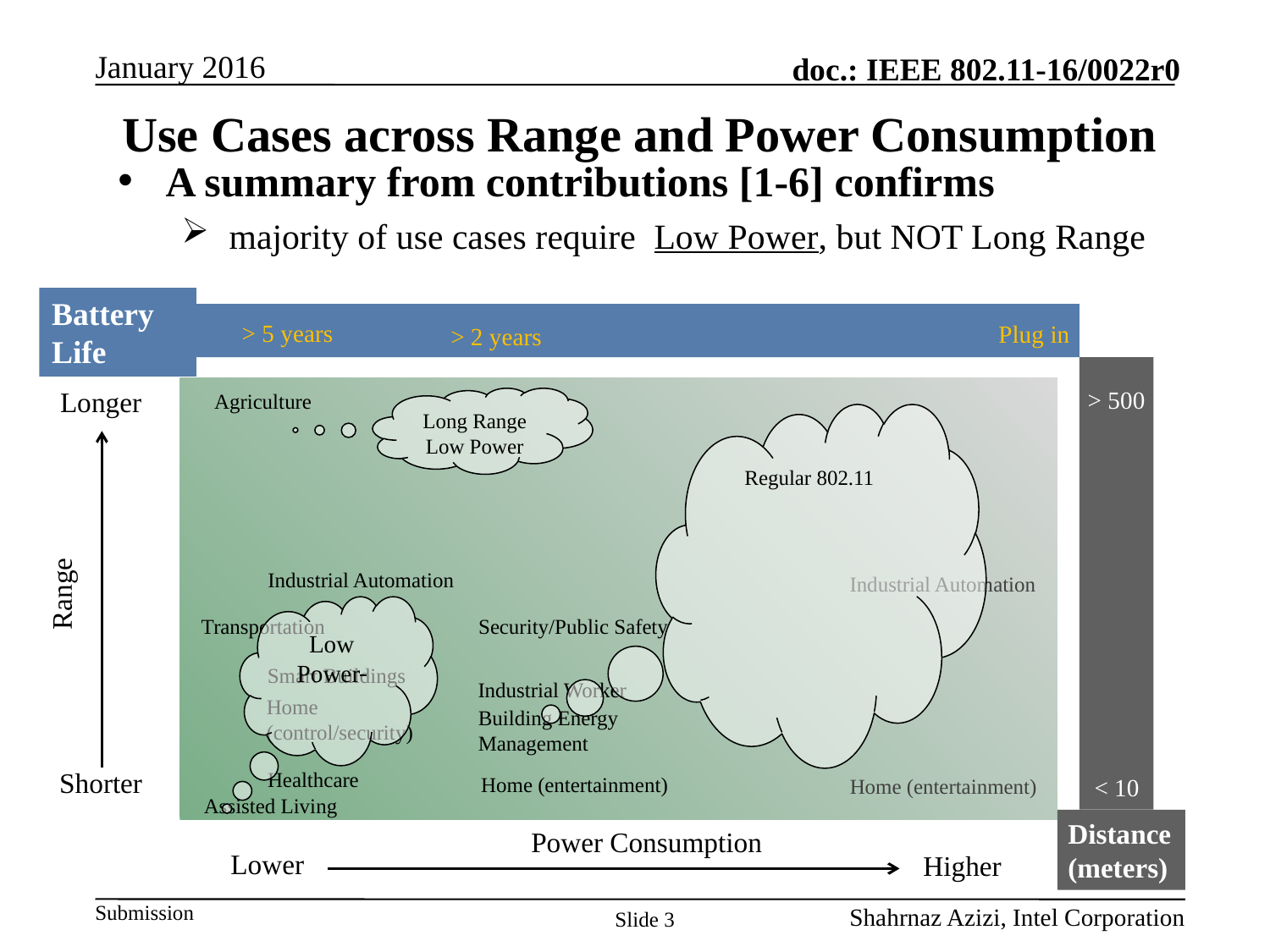

# Use Cases across Range and Power Consumption
A summary from contributions [1-6] confirms
majority of use cases require  Low Power, but NOT Long Range

Battery Life

> 5 years
Plug in
> 2 years

Longer
 > 500
Agriculture
Long Range Low Power
Regular 802.11
Range
Industrial Automation
Industrial Automation
Low Power
Transportation
Security/Public Safety
Smart Buildings
Industrial Worker
Home (control/security)
Building Energy Management
Power Consumption
Shorter
Healthcare
Home (entertainment)
 < 10
Home (entertainment)
Assisted Living
Distance (meters)

Lower
Higher
Slide 3